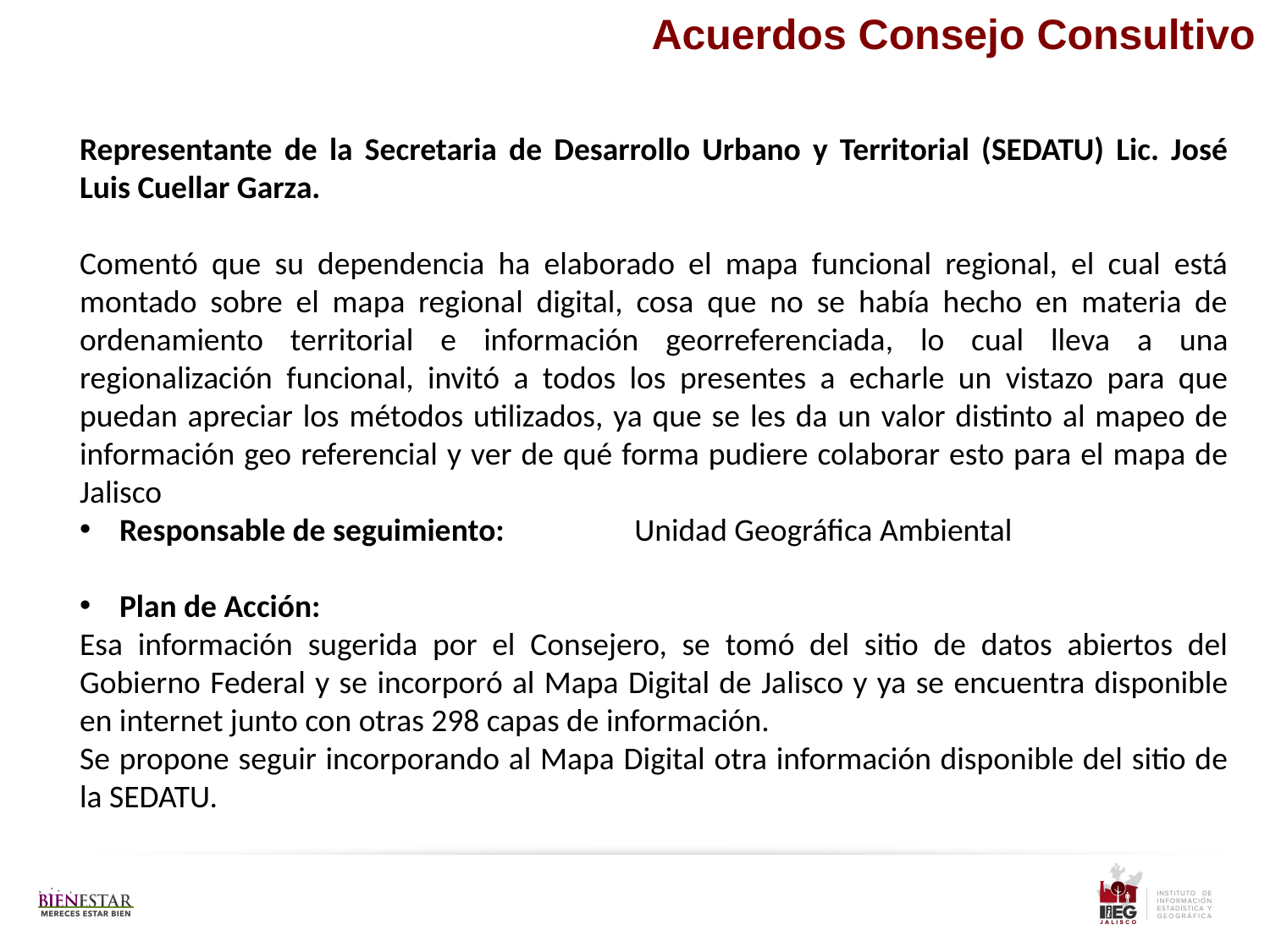

Acuerdos Consejo Consultivo

Representante de la Secretaria de Desarrollo Urbano y Territorial (SEDATU) Lic. José Luis Cuellar Garza.

Comentó que su dependencia ha elaborado el mapa funcional regional, el cual está montado sobre el mapa regional digital, cosa que no se había hecho en materia de ordenamiento territorial e información georreferenciada, lo cual lleva a una regionalización funcional, invitó a todos los presentes a echarle un vistazo para que puedan apreciar los métodos utilizados, ya que se les da un valor distinto al mapeo de información geo referencial y ver de qué forma pudiere colaborar esto para el mapa de Jalisco
Responsable de seguimiento: 	 Unidad Geográfica Ambiental

Plan de Acción:
Esa información sugerida por el Consejero, se tomó del sitio de datos abiertos del Gobierno Federal y se incorporó al Mapa Digital de Jalisco y ya se encuentra disponible en internet junto con otras 298 capas de información.
Se propone seguir incorporando al Mapa Digital otra información disponible del sitio de la SEDATU.